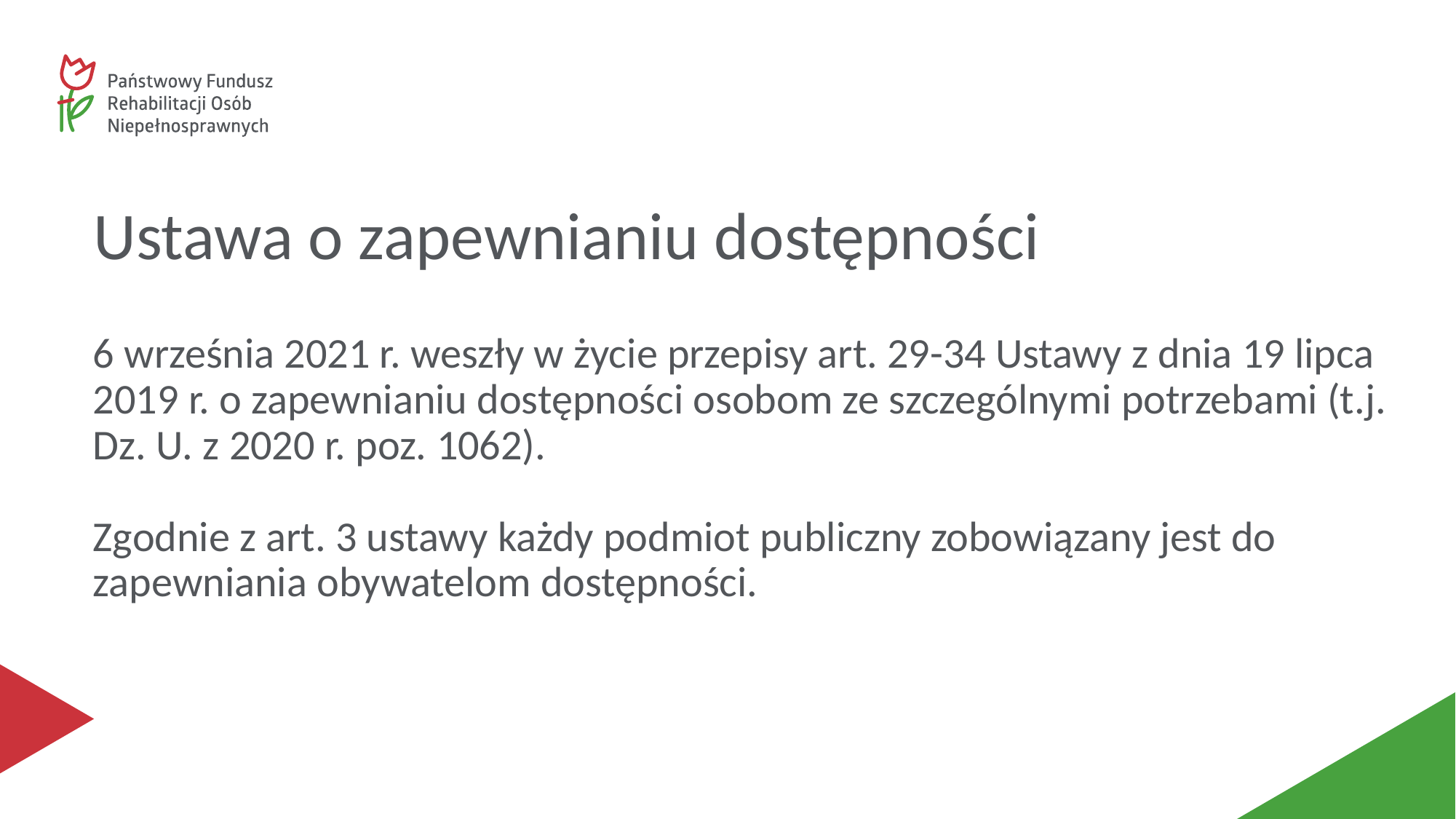

Ustawa o zapewnianiu dostępności
6 września 2021 r. weszły w życie przepisy art. 29-34 Ustawy z dnia 19 lipca 2019 r. o zapewnianiu dostępności osobom ze szczególnymi potrzebami (t.j. Dz. U. z 2020 r. poz. 1062).
Zgodnie z art. 3 ustawy każdy podmiot publiczny zobowiązany jest do zapewniania obywatelom dostępności.